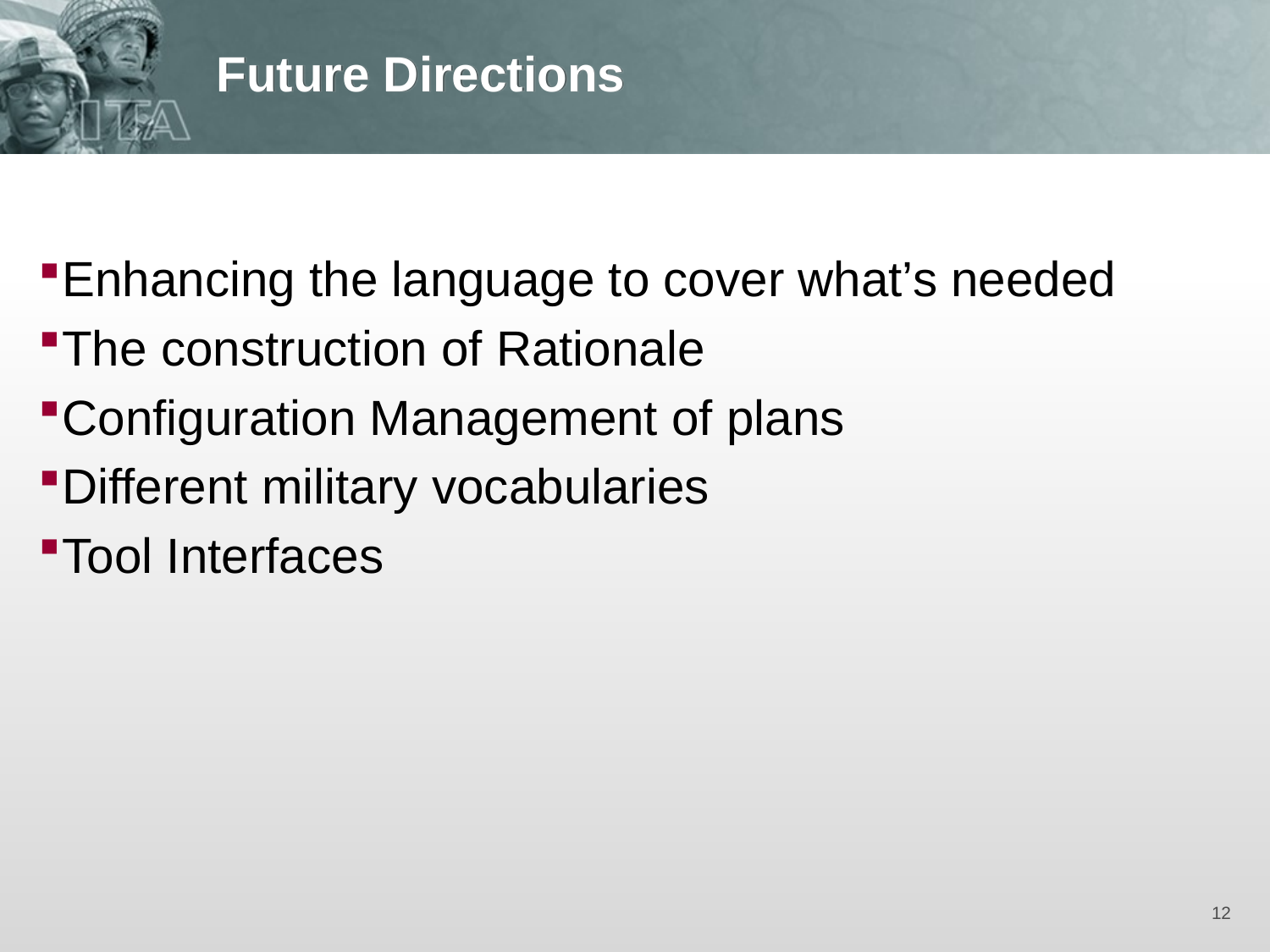

# Future Directions
Enhancing the language to cover what’s needed
The construction of Rationale
Configuration Management of plans
Different military vocabularies
Tool Interfaces
12